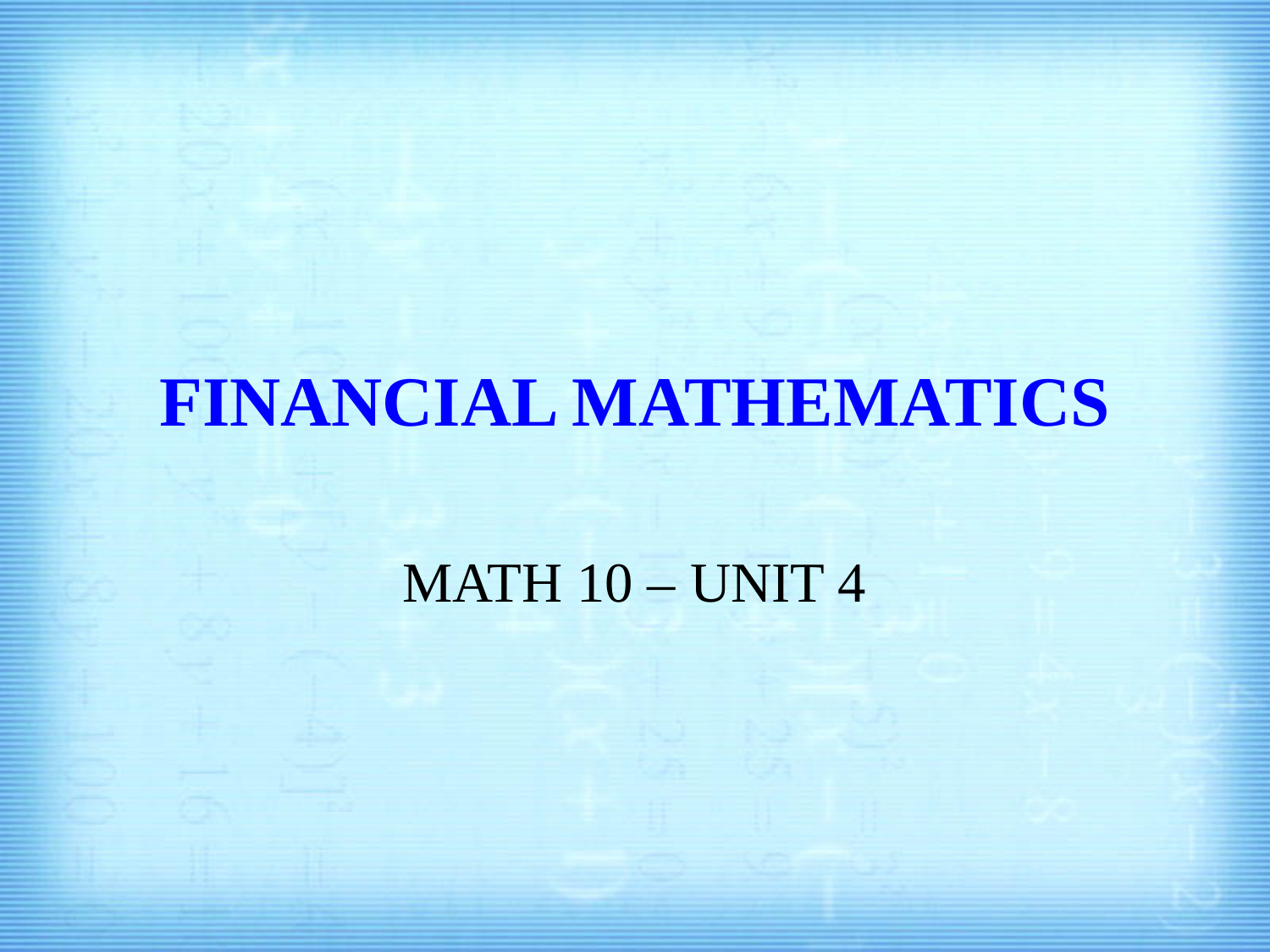

# FINANCIAL MATHEMATICS
MATH 10 – UNIT 4